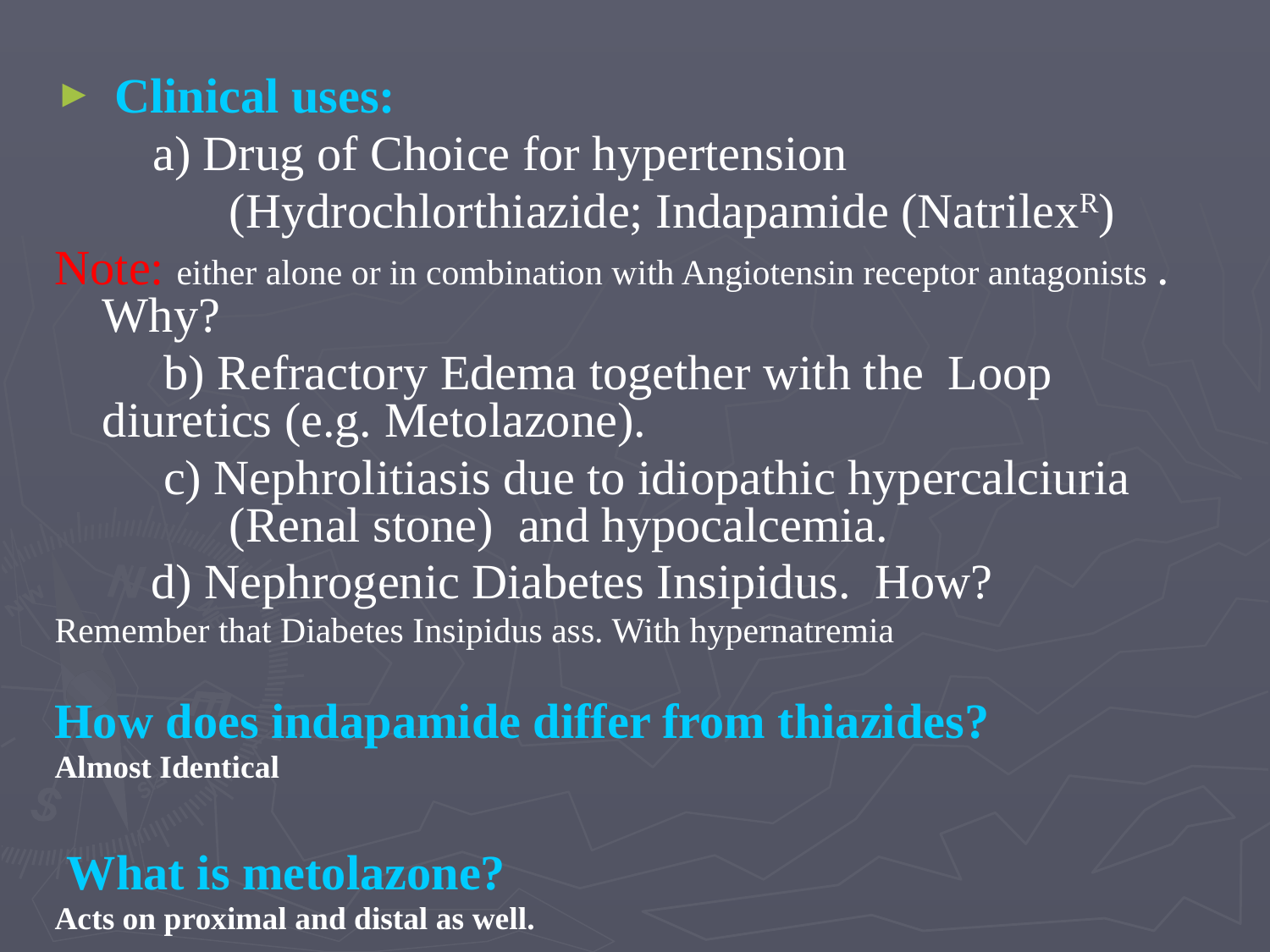

Clinical uses:
        a) Drug of Choice for hypertension
		(Hydrochlorthiazide; Indapamide (NatrilexR)
Note: either alone or in combination with Angiotensin receptor antagonists .  Why?
	     b) Refractory Edema together with the  Loop 	diuretics (e.g. Metolazone).
	     c) Nephrolitiasis due to idiopathic hypercalciuria 	(Renal stone)  and hypocalcemia.
	    d) Nephrogenic Diabetes Insipidus.  How?
Remember that Diabetes Insipidus ass. With hypernatremia

How does indapamide differ from thiazides?
Almost Identical

 What is metolazone?
Acts on proximal and distal as well.